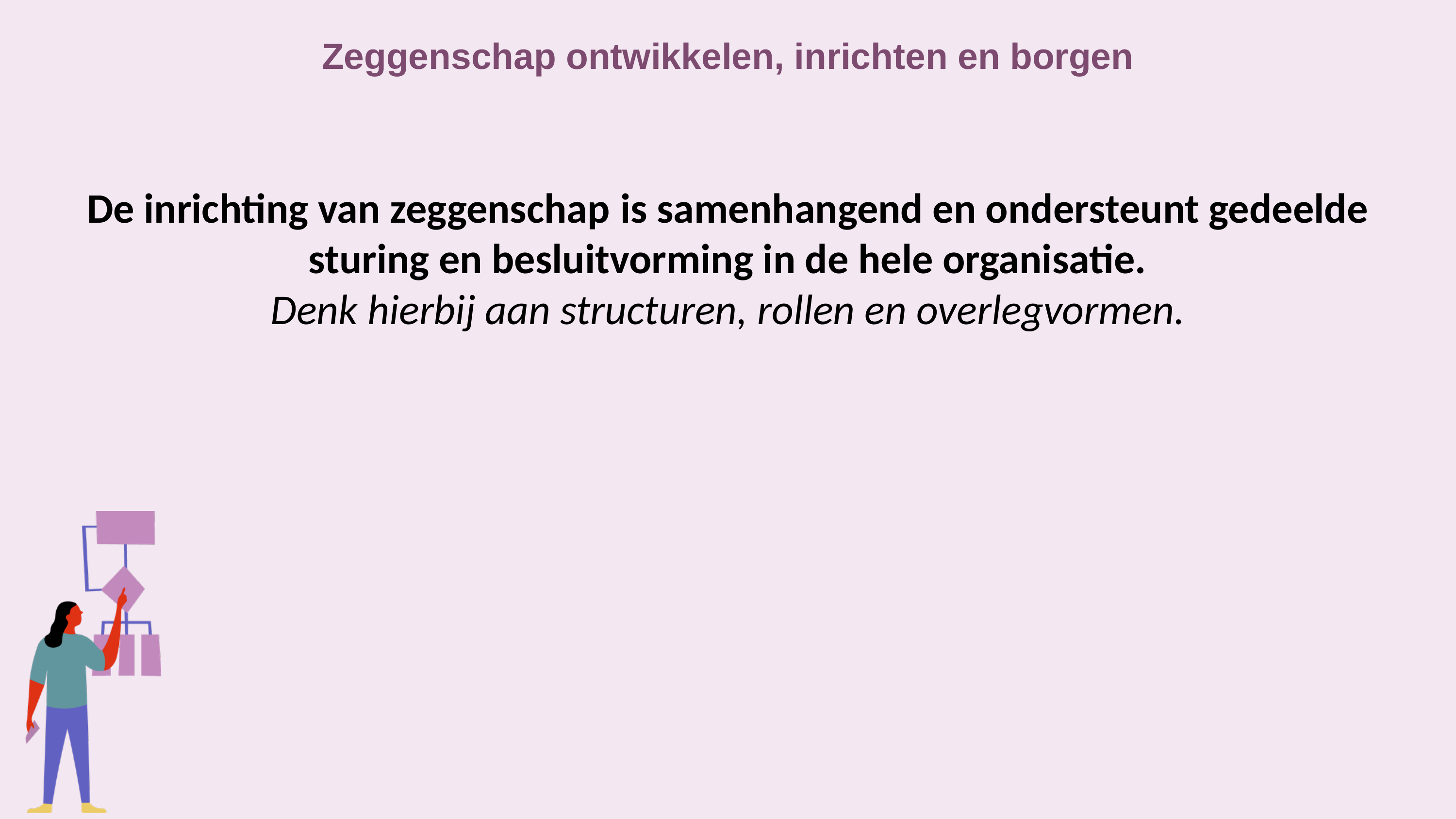

Zeggenschap ontwikkelen, inrichten en borgen
De inrichting van zeggenschap is samenhangend en ondersteunt gedeelde sturing en besluitvorming in de hele organisatie.
Denk hierbij aan structuren, rollen en overlegvormen.